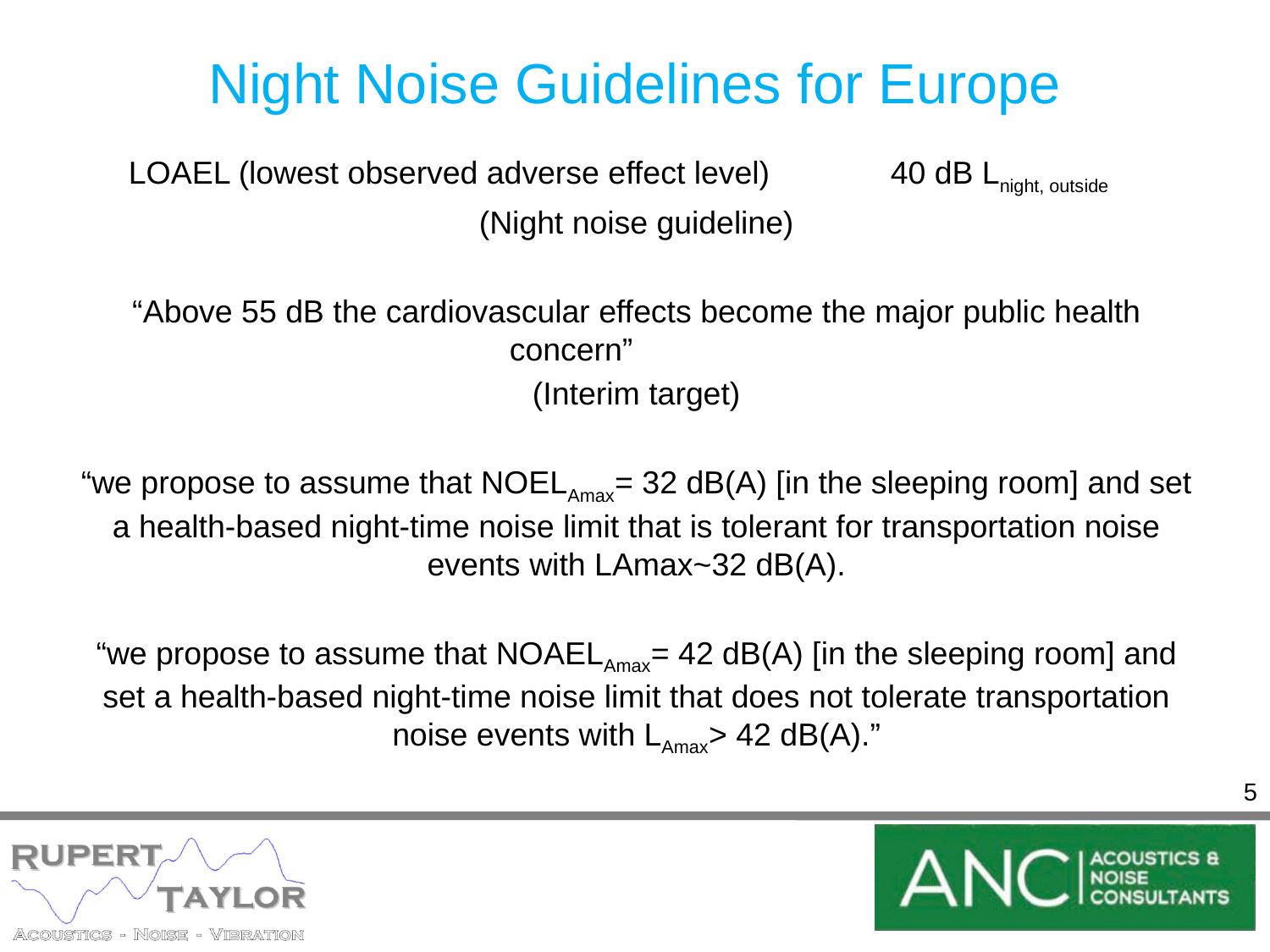

# Night Noise Guidelines for Europe
LOAEL (lowest observed adverse effect level)	40 dB Lnight, outside
(Night noise guideline)

“Above 55 dB the cardiovascular effects become the major public health concern”
(Interim target)

“we propose to assume that NOELAmax= 32 dB(A) [in the sleeping room] and set a health-based night-time noise limit that is tolerant for transportation noise events with LAmax~32 dB(A).

“we propose to assume that NOAELAmax= 42 dB(A) [in the sleeping room] and set a health-based night-time noise limit that does not tolerate transportation noise events with LAmax> 42 dB(A).”
5